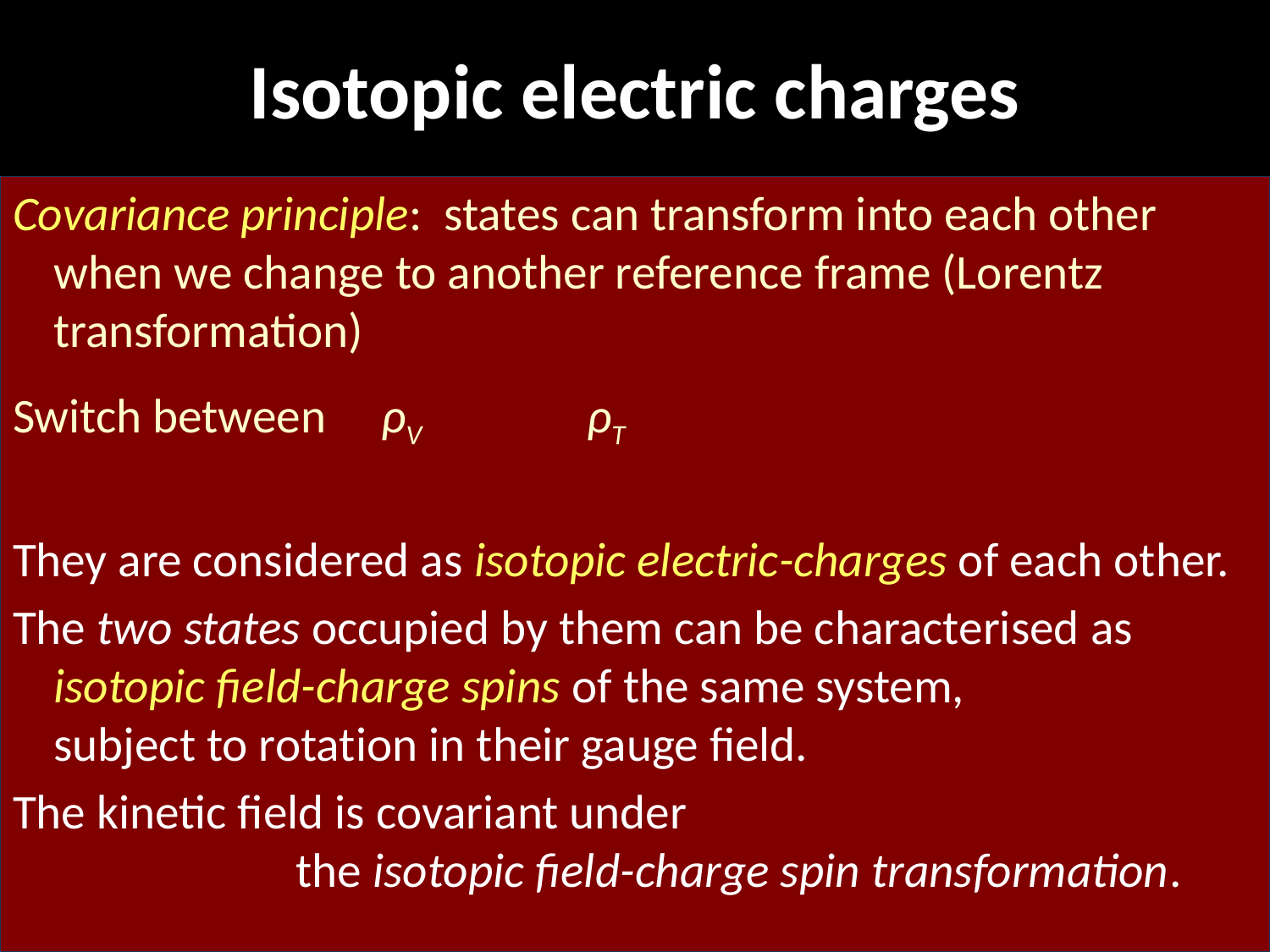

# Isotopic electric charges
Covariance principle:  states can transform into each other when we change to another reference frame (Lorentz transformation)
Switch between 	ρV                          ρT

They are considered as isotopic electric-charges of each other.
The two states occupied by them can be characterised as isotopic field-charge spins of the same system,
subject to rotation in their gauge field.
The kinetic field is covariant under
                      the isotopic field-charge spin transformation.